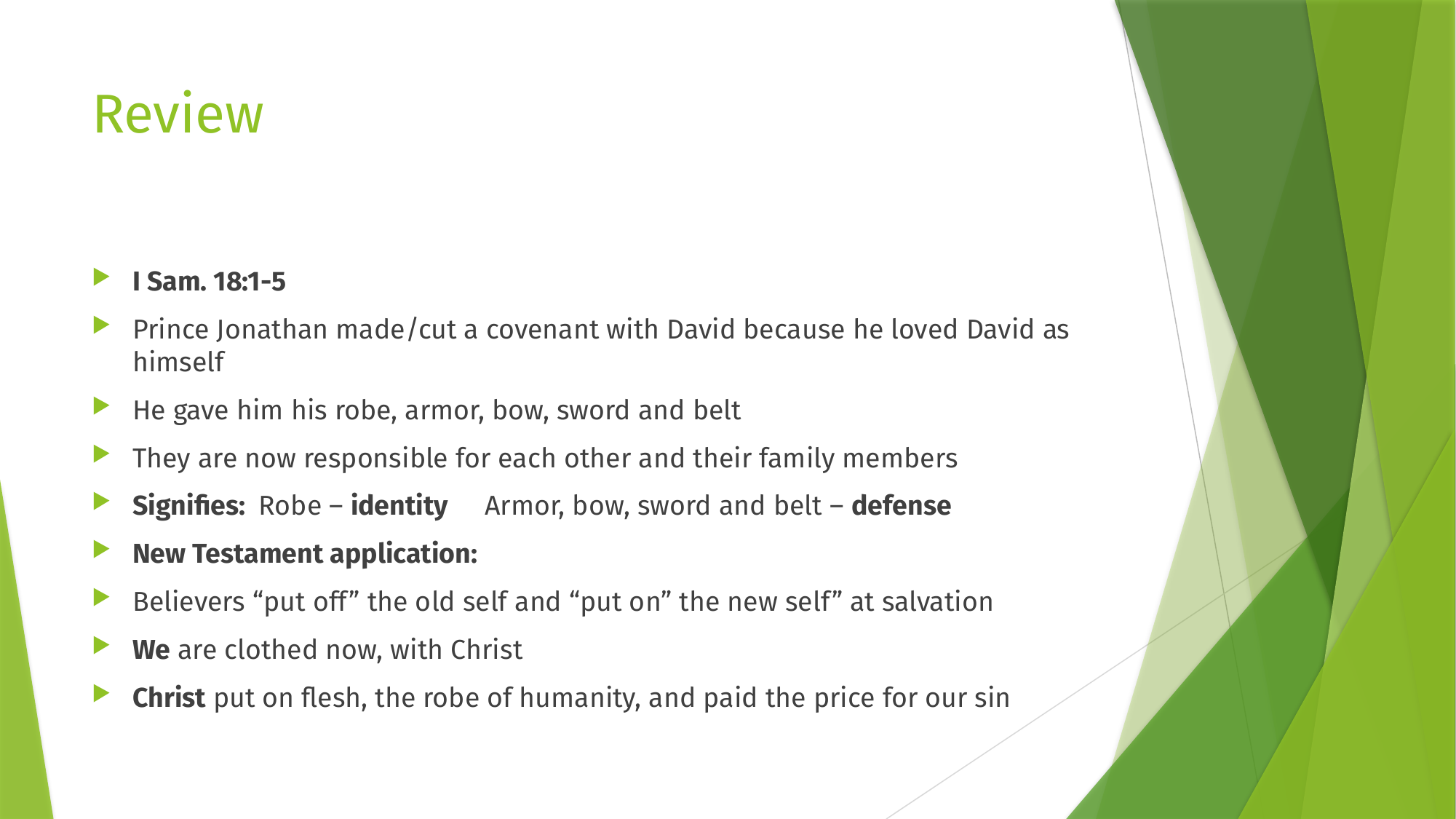

# Review
I Sam. 18:1-5
Prince Jonathan made/cut a covenant with David because he loved David as himself
He gave him his robe, armor, bow, sword and belt
They are now responsible for each other and their family members
Signifies:  Robe – identity     Armor, bow, sword and belt – defense
New Testament application:
Believers “put off” the old self and “put on” the new self” at salvation
We are clothed now, with Christ
Christ put on flesh, the robe of humanity, and paid the price for our sin